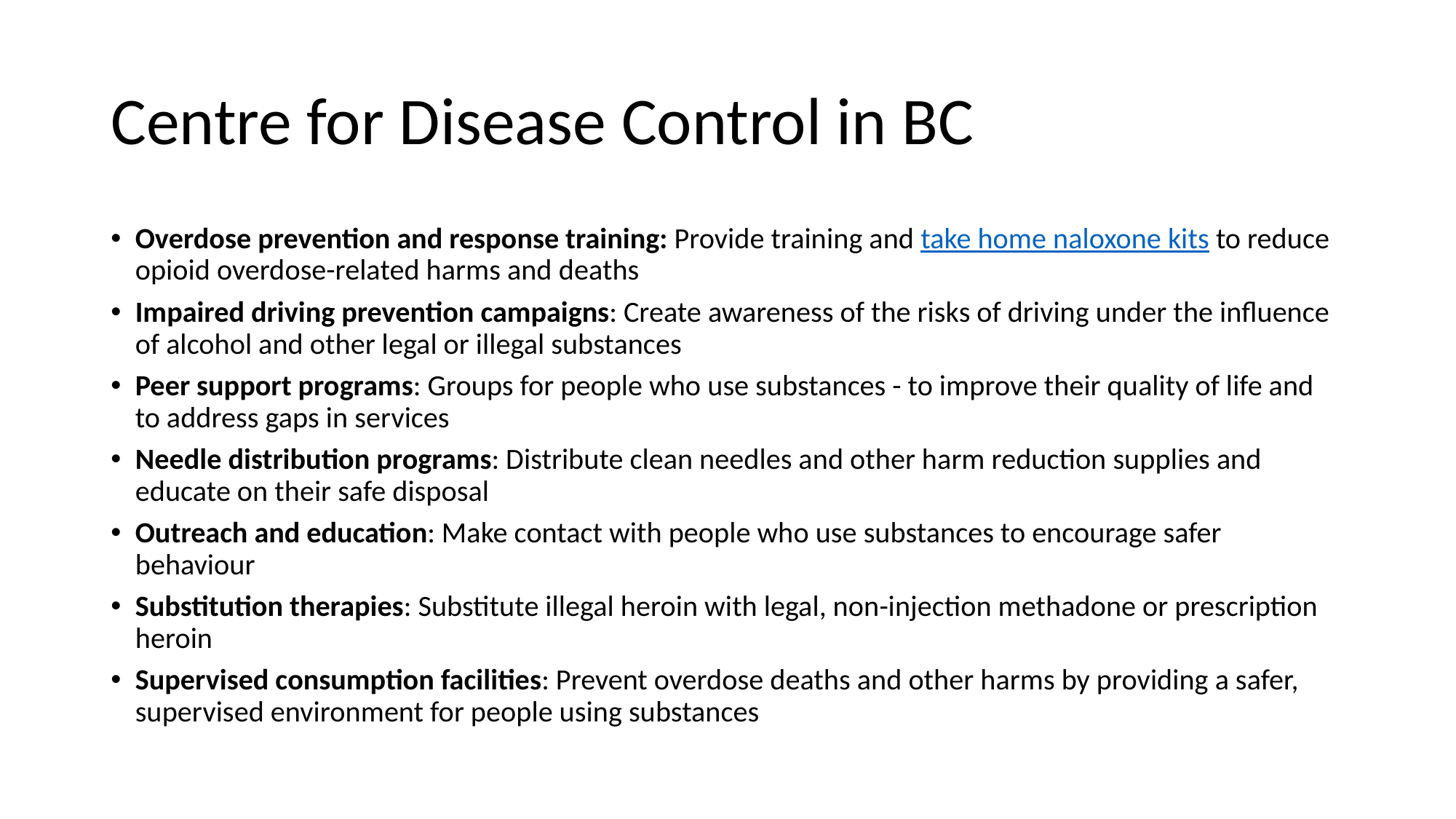

# Centre for Disease Control in BC
Overdose prevention and response training: Provide training and take home naloxone kits to reduce opioid overdose-related harms and deaths
Impaired driving prevention campaigns: Create awareness of the risks of driving under the influence of alcohol and other legal or illegal substances
Peer support programs: Groups for people who use substances - to improve their quality of life and to address gaps in services
Needle distribution programs: Distribute clean needles and other harm reduction supplies and educate on their safe disposal
Outreach and education: Make contact with people who use substances to encourage safer behaviour
Substitution therapies: Substitute illegal heroin with legal, non-injection methadone or prescription heroin
Supervised consumption facilities: Prevent overdose deaths and other harms by providing a safer, supervised environment for people using substances